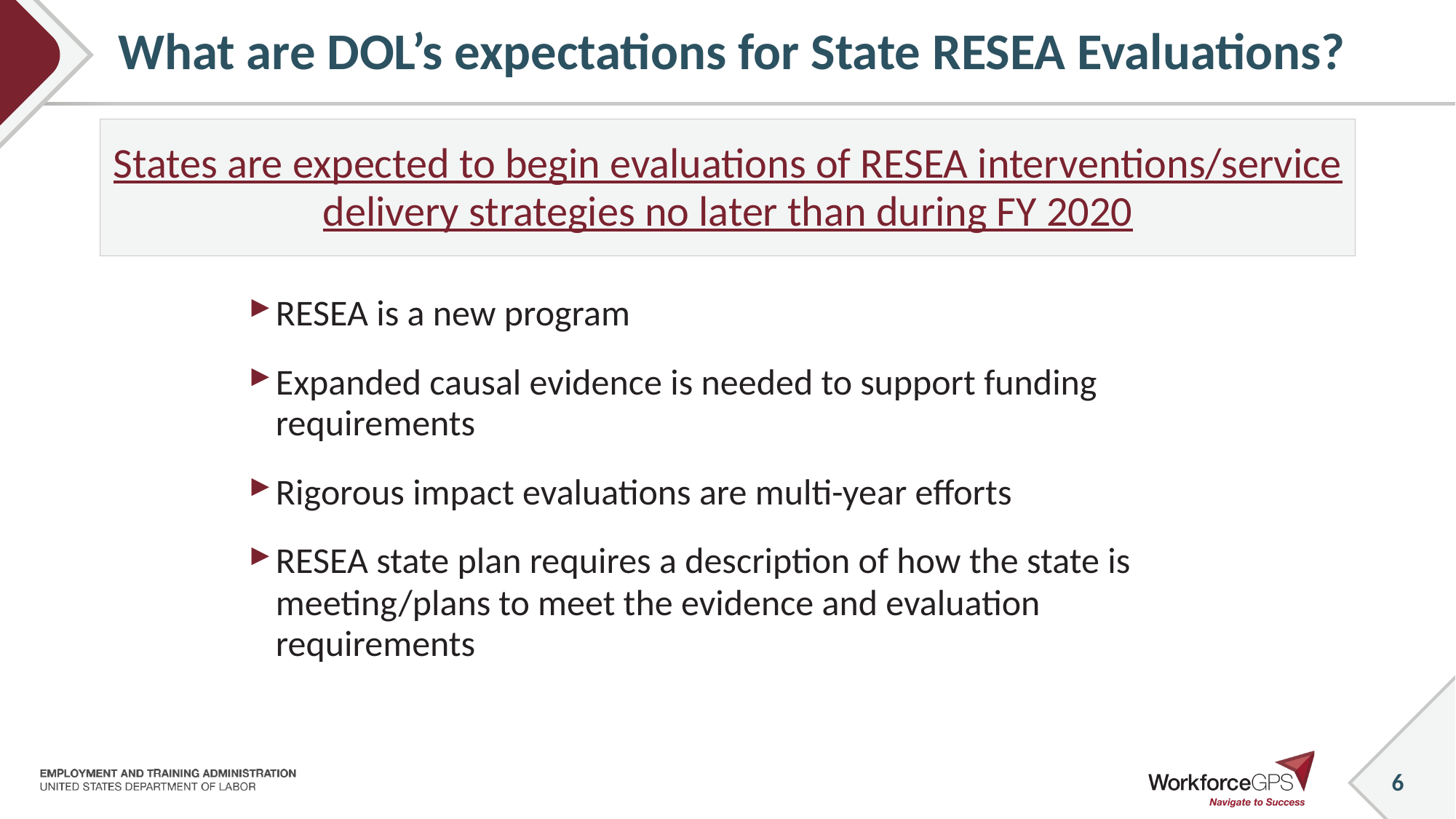

# What are DOL’s expectations for State RESEA Evaluations?
States are expected to begin evaluations of RESEA interventions/service delivery strategies no later than during FY 2020
RESEA is a new program
Expanded causal evidence is needed to support funding requirements
Rigorous impact evaluations are multi-year efforts
RESEA state plan requires a description of how the state is meeting/plans to meet the evidence and evaluation requirements

6